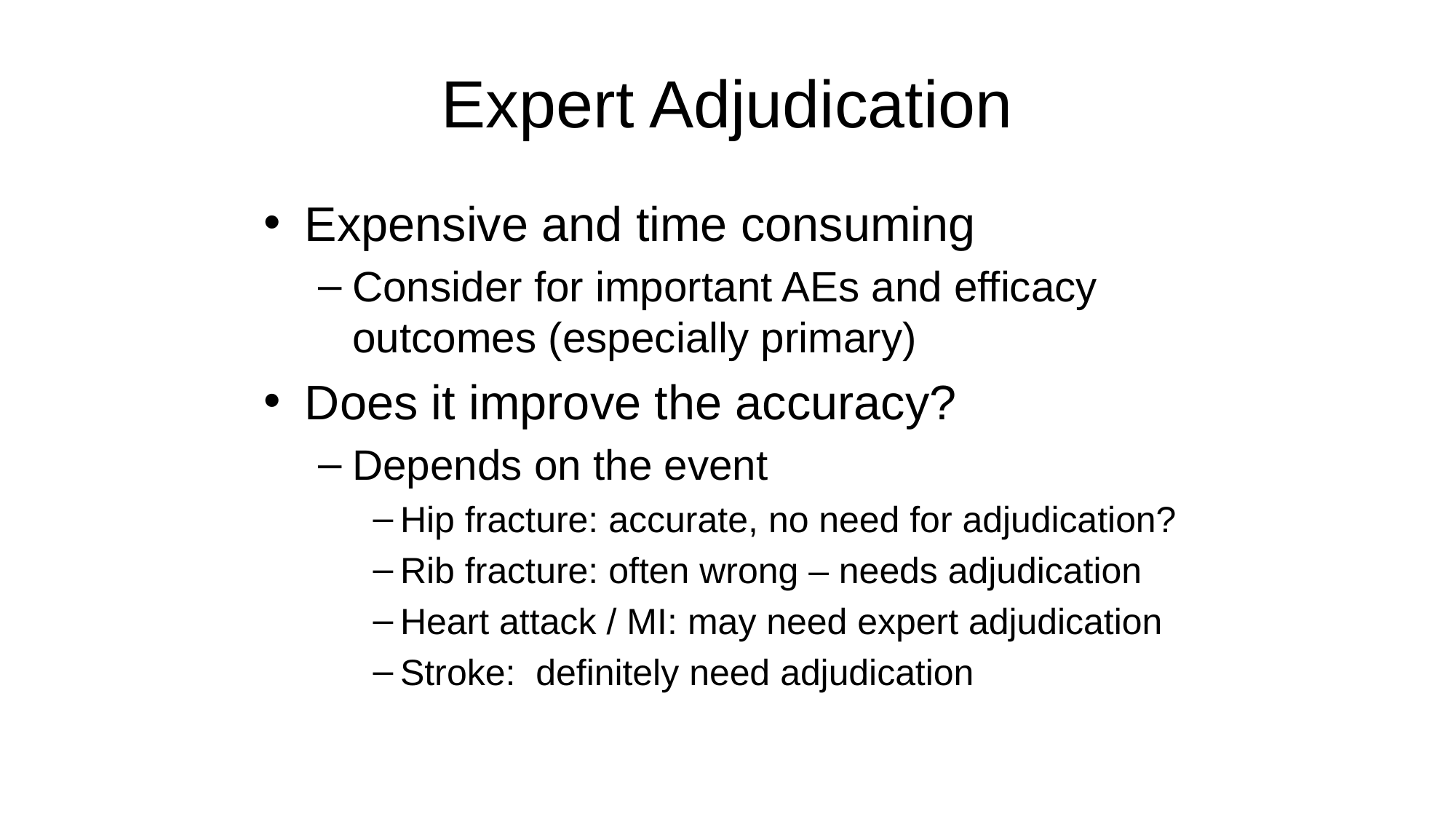

# Expert Adjudication
Expensive and time consuming
Consider for important AEs and efficacy outcomes (especially primary)
Does it improve the accuracy?
Depends on the event
Hip fracture: accurate, no need for adjudication?
Rib fracture: often wrong – needs adjudication
Heart attack / MI: may need expert adjudication
Stroke:  definitely need adjudication